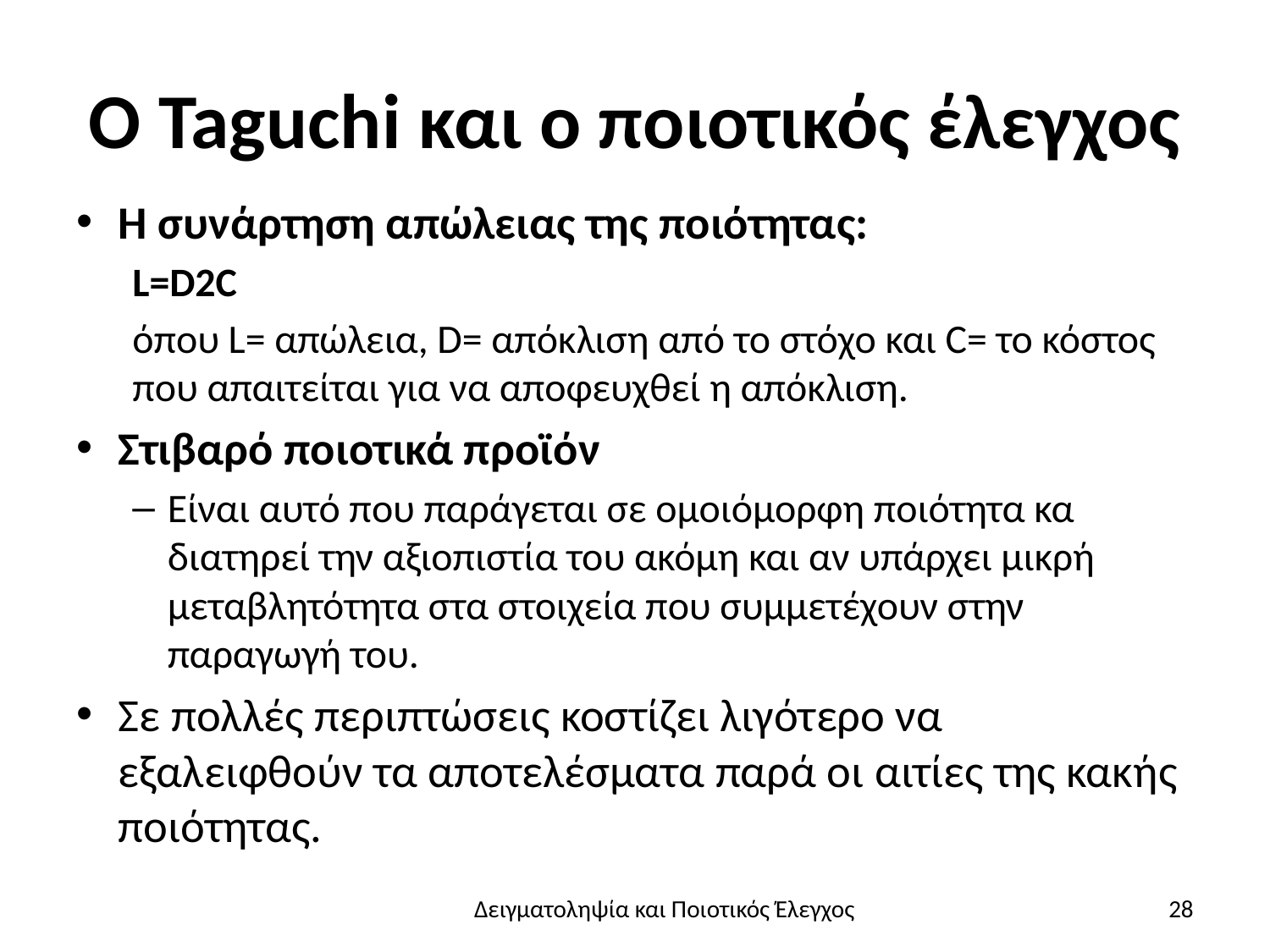

# Ο Taguchi και ο ποιοτικός έλεγχος
Η συνάρτηση απώλειας της ποιότητας:
L=D2C
όπου L= απώλεια, D= απόκλιση από το στόχο και C= το κόστος που απαιτείται για να αποφευχθεί η απόκλιση.
Στιβαρό ποιοτικά προϊόν
Είναι αυτό που παράγεται σε ομοιόμορφη ποιότητα κα διατηρεί την αξιοπιστία του ακόμη και αν υπάρχει μικρή μεταβλητότητα στα στοιχεία που συμμετέχουν στην παραγωγή του.
Σε πολλές περιπτώσεις κοστίζει λιγότερο να εξαλειφθούν τα αποτελέσματα παρά οι αιτίες της κακής ποιότητας.

Δειγματοληψία και Ποιοτικός Έλεγχος
28